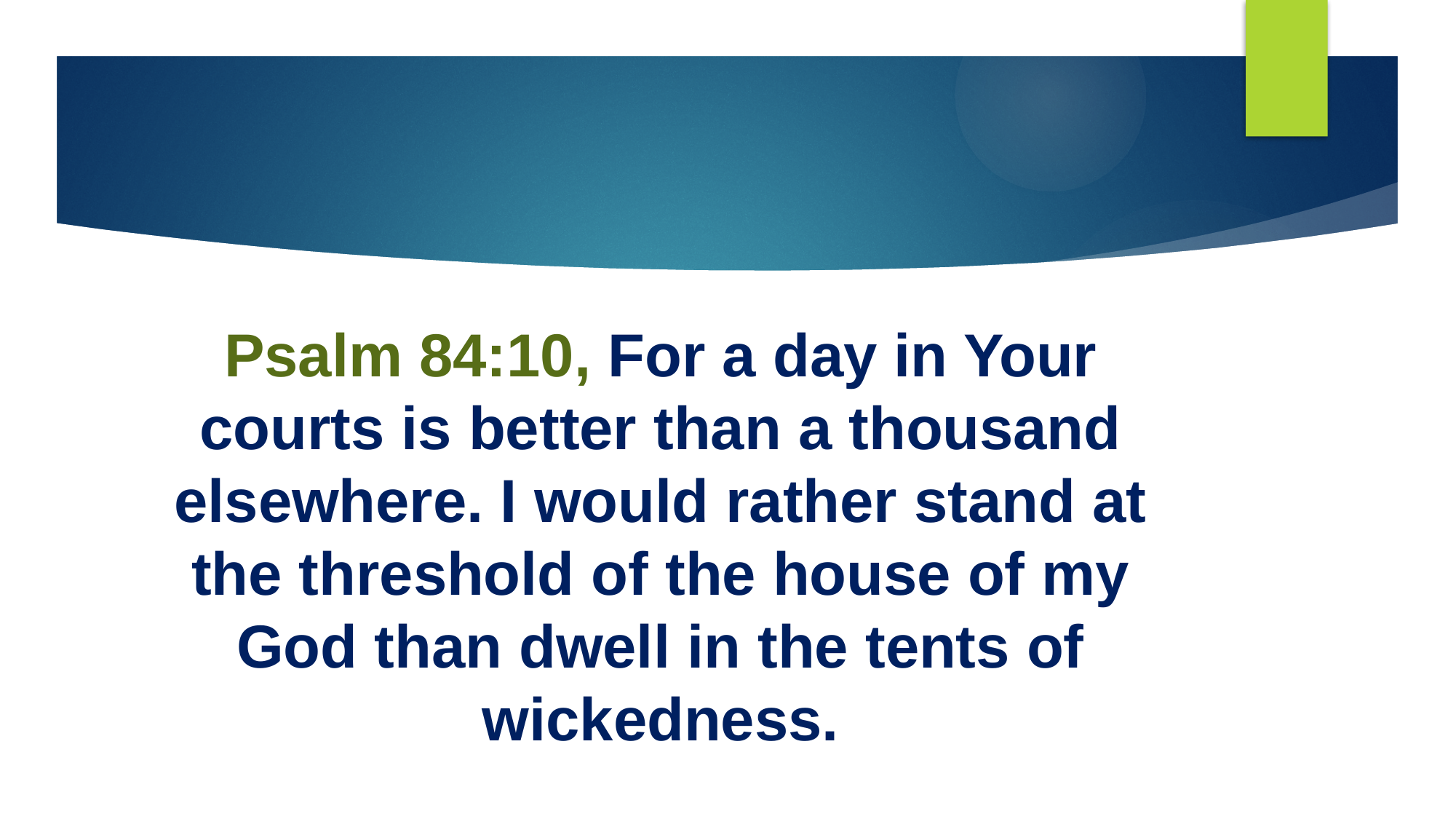

Psalm 84:10, For a day in Your courts is better than a thousand elsewhere. I would rather stand at the threshold of the house of my God than dwell in the tents of wickedness.